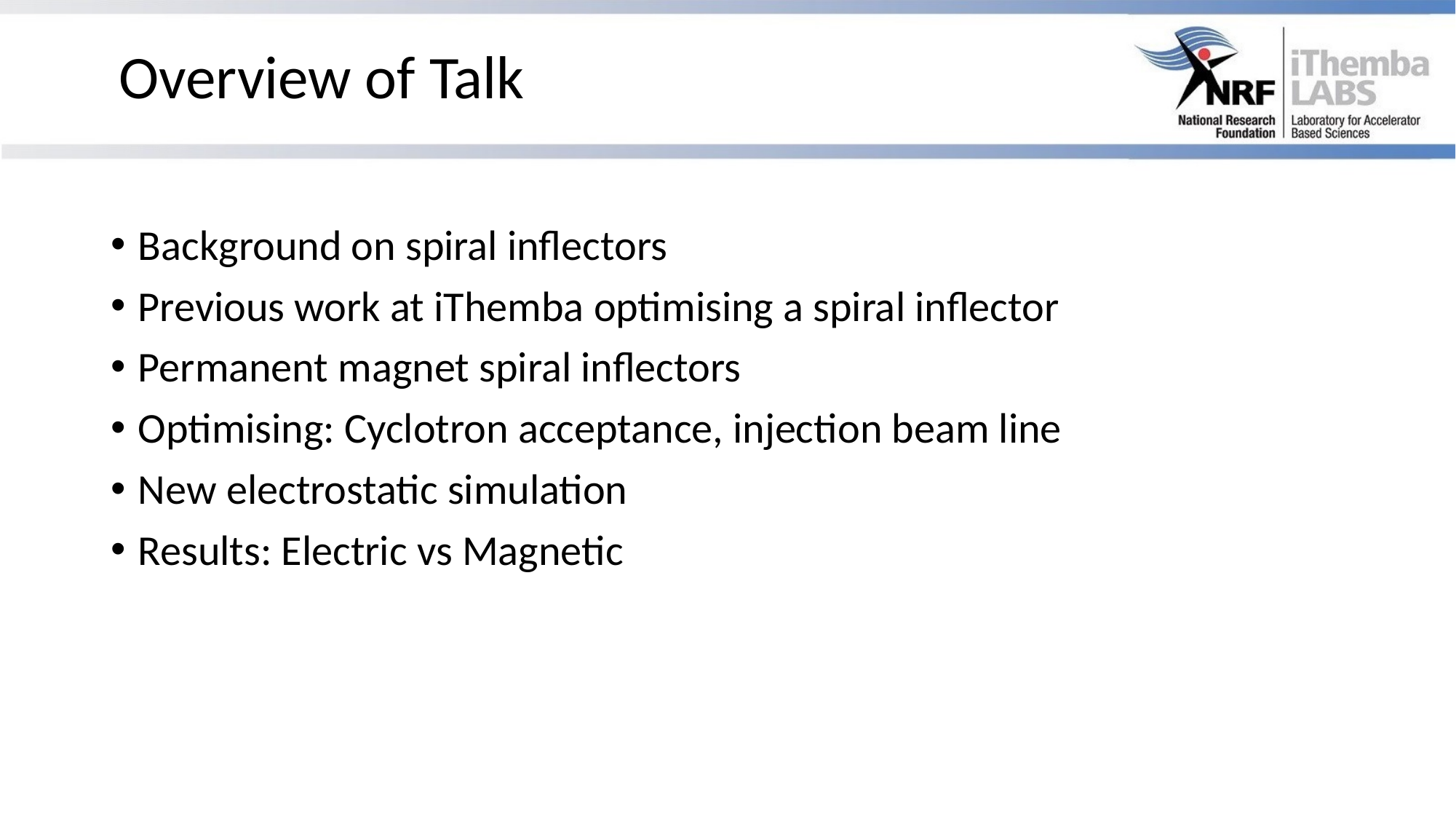

# Overview of Talk
Background on spiral inflectors
Previous work at iThemba optimising a spiral inflector
Permanent magnet spiral inflectors
Optimising: Cyclotron acceptance, injection beam line
New electrostatic simulation
Results: Electric vs Magnetic